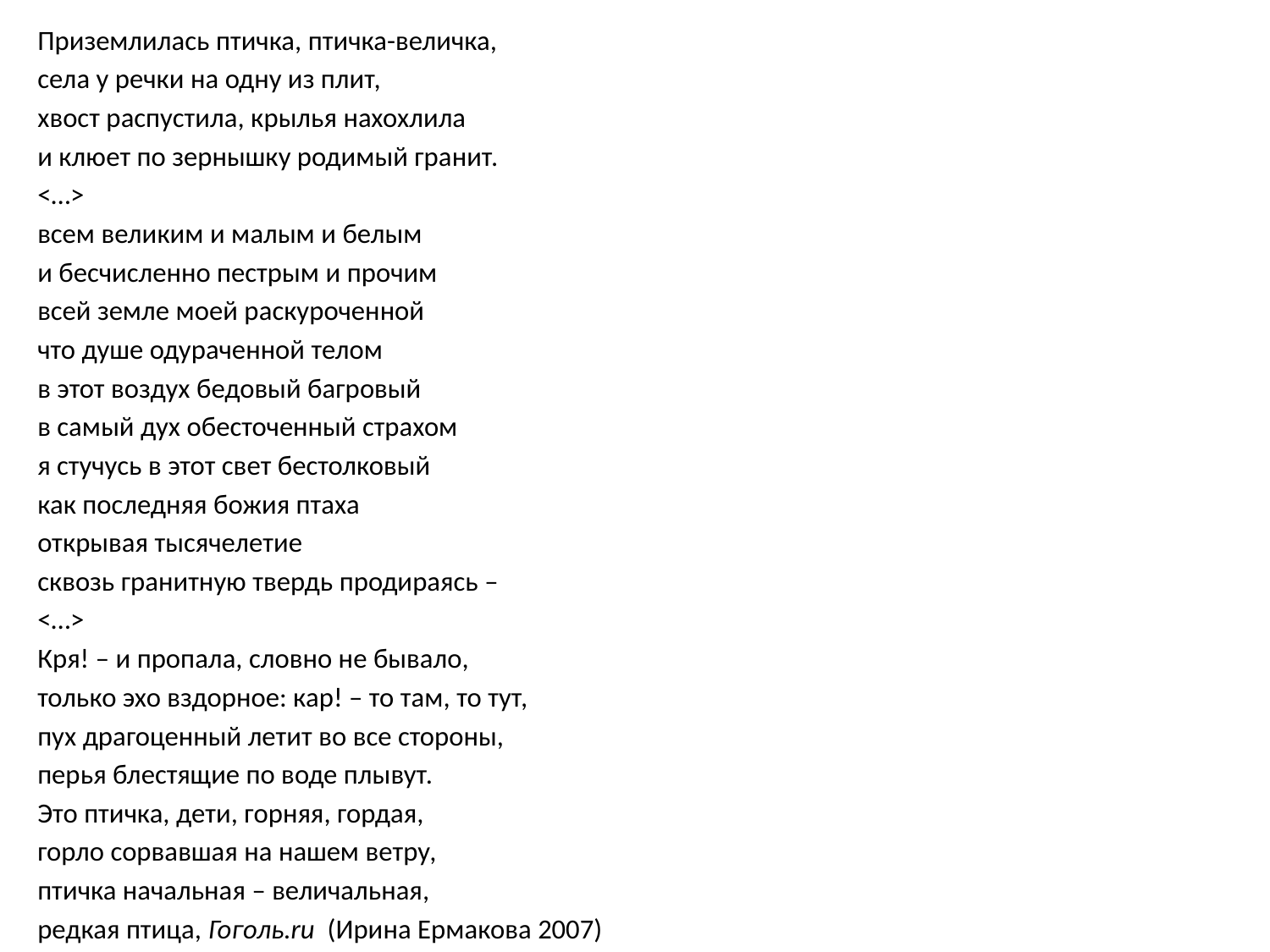

Приземлилась птичка, птичка-величка,
села у речки на одну из плит,
хвост распустила, крылья нахохлила
и клюет по зернышку родимый гранит.
<…>
всем великим и малым и белым
и бесчисленно пестрым и прочим
всей земле моей раскуроченной
что душе одураченной телом
в этот воздух бедовый багровый
в самый дух обесточенный страхом
я стучусь в этот свет бестолковый
как последняя божия птаха
открывая тысячелетие
сквозь гранитную твердь продираясь –
<…>
Кря! – и пропала, словно не бывало,
только эхо вздорное: кар! – то там, то тут,
пух драгоценный летит во все стороны,
перья блестящие по воде плывут.
Это птичка, дети, горняя, гордая,
горло сорвавшая на нашем ветру,
птичка начальная – величальная,
редкая птица, Гоголь.ru  (Ирина Ермакова 2007)

#